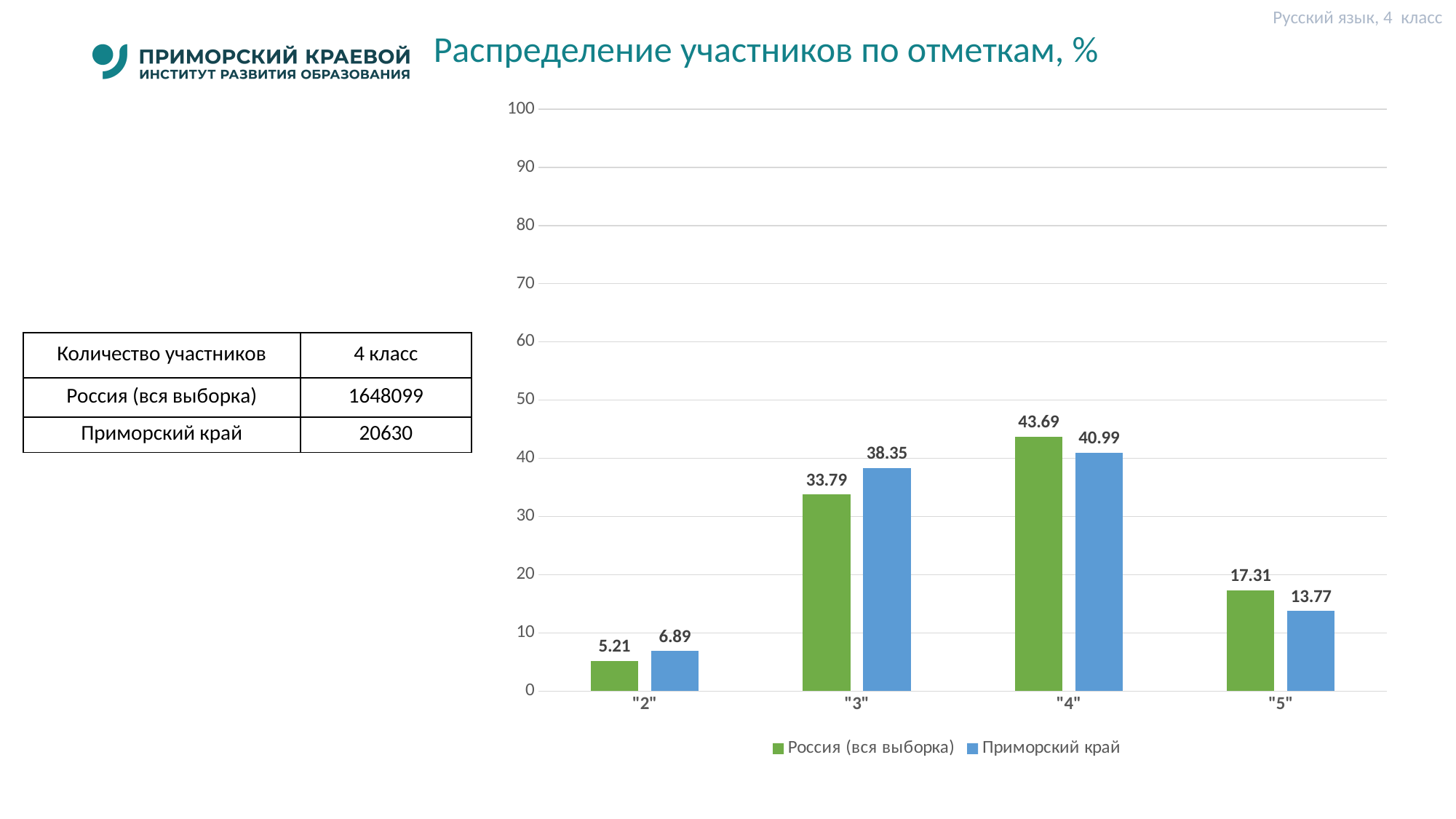

Русский язык, 4  класс
# Распределение участников по отметкам, %

### Chart

| Category | Россия (вся выборка) | Приморский край |
|---|---|---|
| "2" | 5.21 | 6.89 |
| "3" | 33.79 | 38.35 |
| "4" | 43.69 | 40.99 |
| "5" | 17.31 | 13.77 |
| Количество участников | 4 класс |
| --- | --- |
| Россия (вся выборка) | 1648099 |
| Приморский край | 20630 |